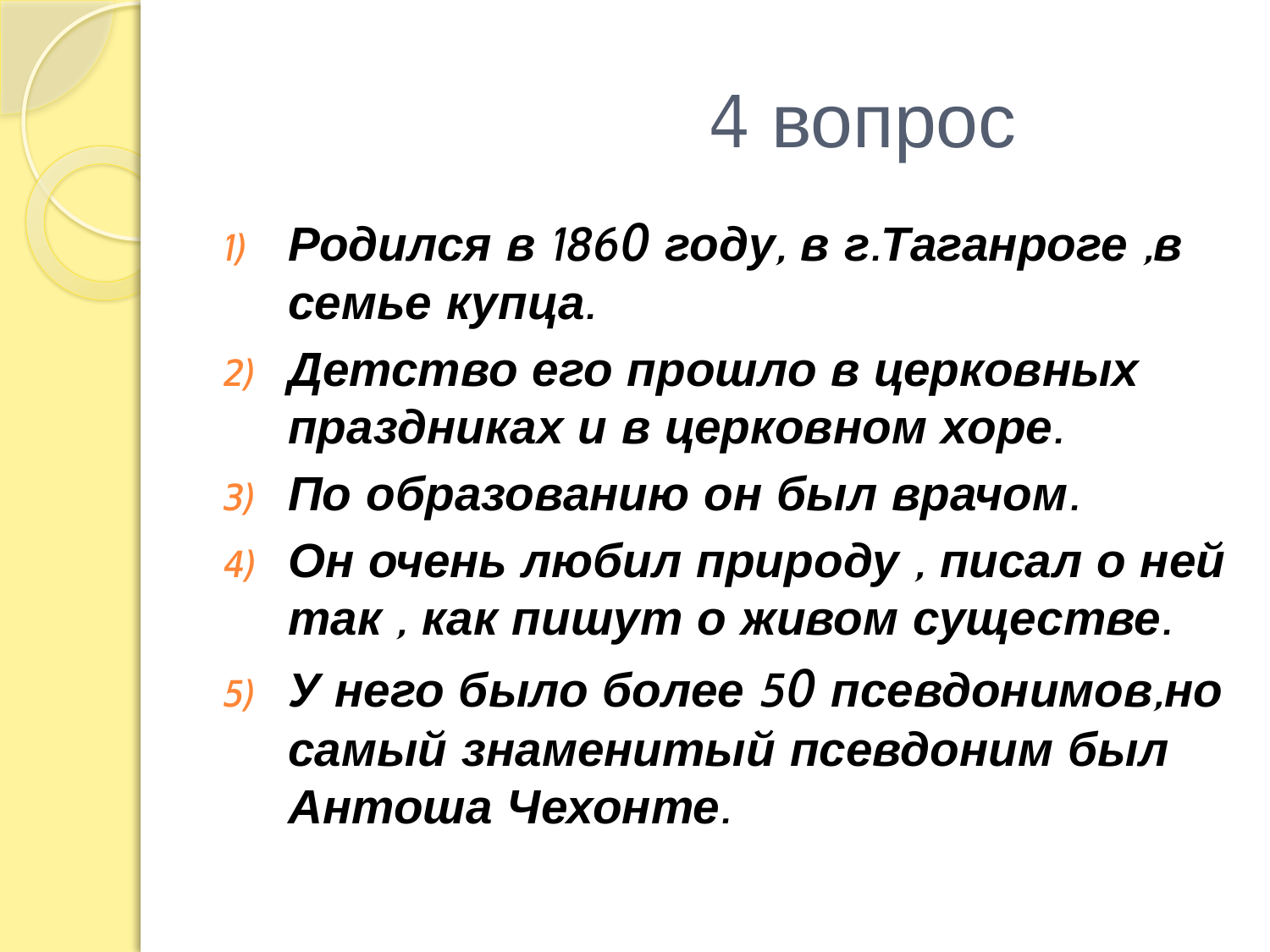

# 4 вопрос
Родился в 1860 году, в г.Таганроге ,в семье купца.
Детство его прошло в церковных праздниках и в церковном хоре.
По образованию он был врачом.
Он очень любил природу , писал о ней так , как пишут о живом существе.
У него было более 50 псевдонимов,но самый знаменитый псевдоним был Антоша Чехонте.